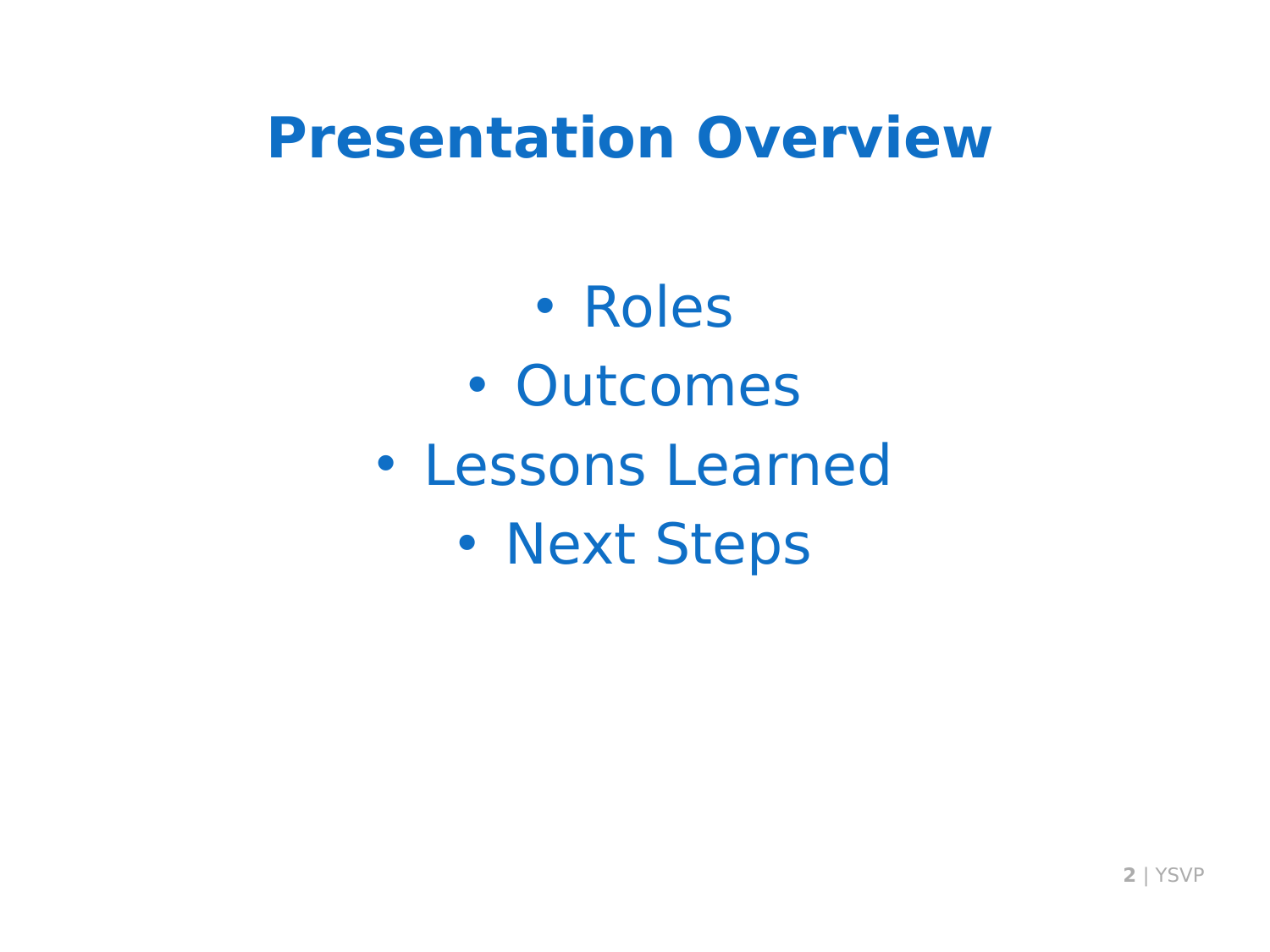

# Presentation Overview
Roles
Outcomes
Lessons Learned
Next Steps
2 | YSVP